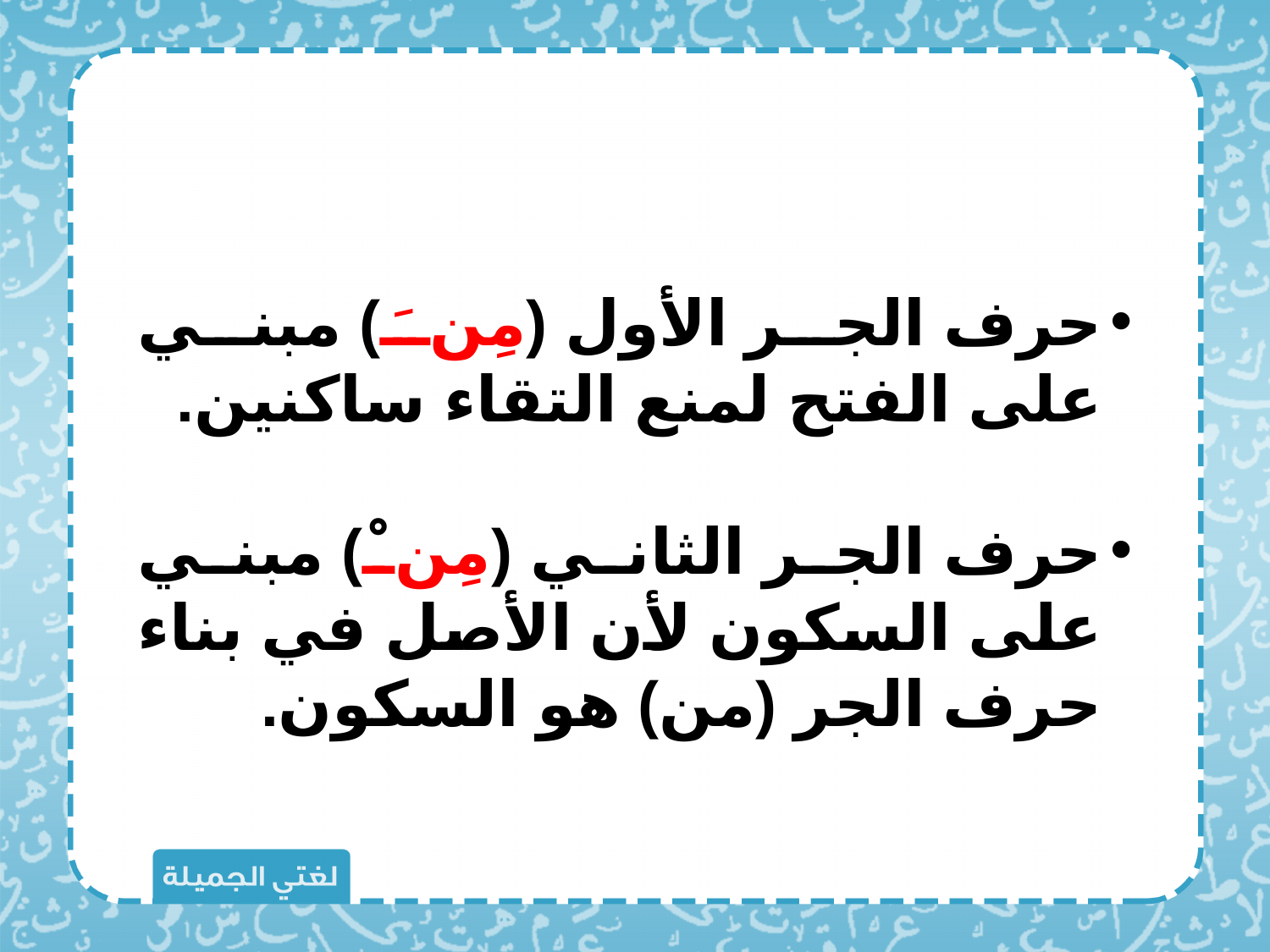

حرف الجر الأول (مِنَ) مبني على الفتح لمنع التقاء ساكنين.

حرف الجر الثاني (مِنْ) مبني على السكون لأن الأصل في بناء حرف الجر (من) هو السكون.